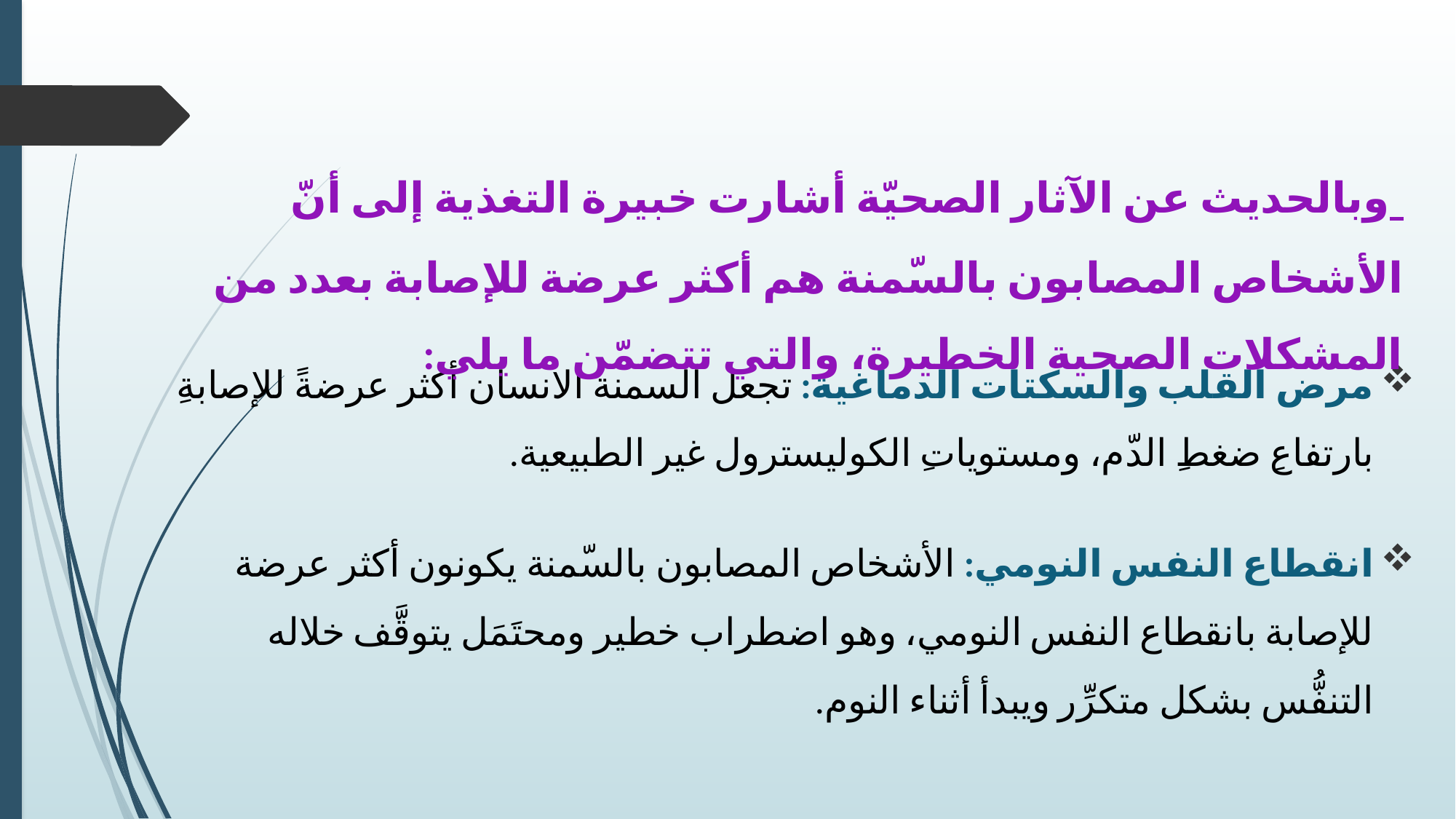

وبالحديث عن الآثار الصحيّة أشارت خبيرة التغذية إلى أنّ الأشخاص المصابون بالسّمنة هم أكثر عرضة للإصابة بعدد من المشكلات الصحية الخطيرة، والتي تتضمّن ما يلي:

مرض القلب والسكتات الدماغية: تجعل السمنة الانسان أكثر عرضةً للإصابةِ بارتفاعِ ضغطِ الدّم، ومستوياتِ الكوليسترول غير الطبيعية.
انقطاع النفس النومي: الأشخاص المصابون بالسّمنة يكونون أكثر عرضة للإصابة بانقطاع النفس النومي، وهو اضطراب خطير ومحتَمَل يتوقَّف خلاله التنفُّس بشكل متكرِّر ويبدأ أثناء النوم.